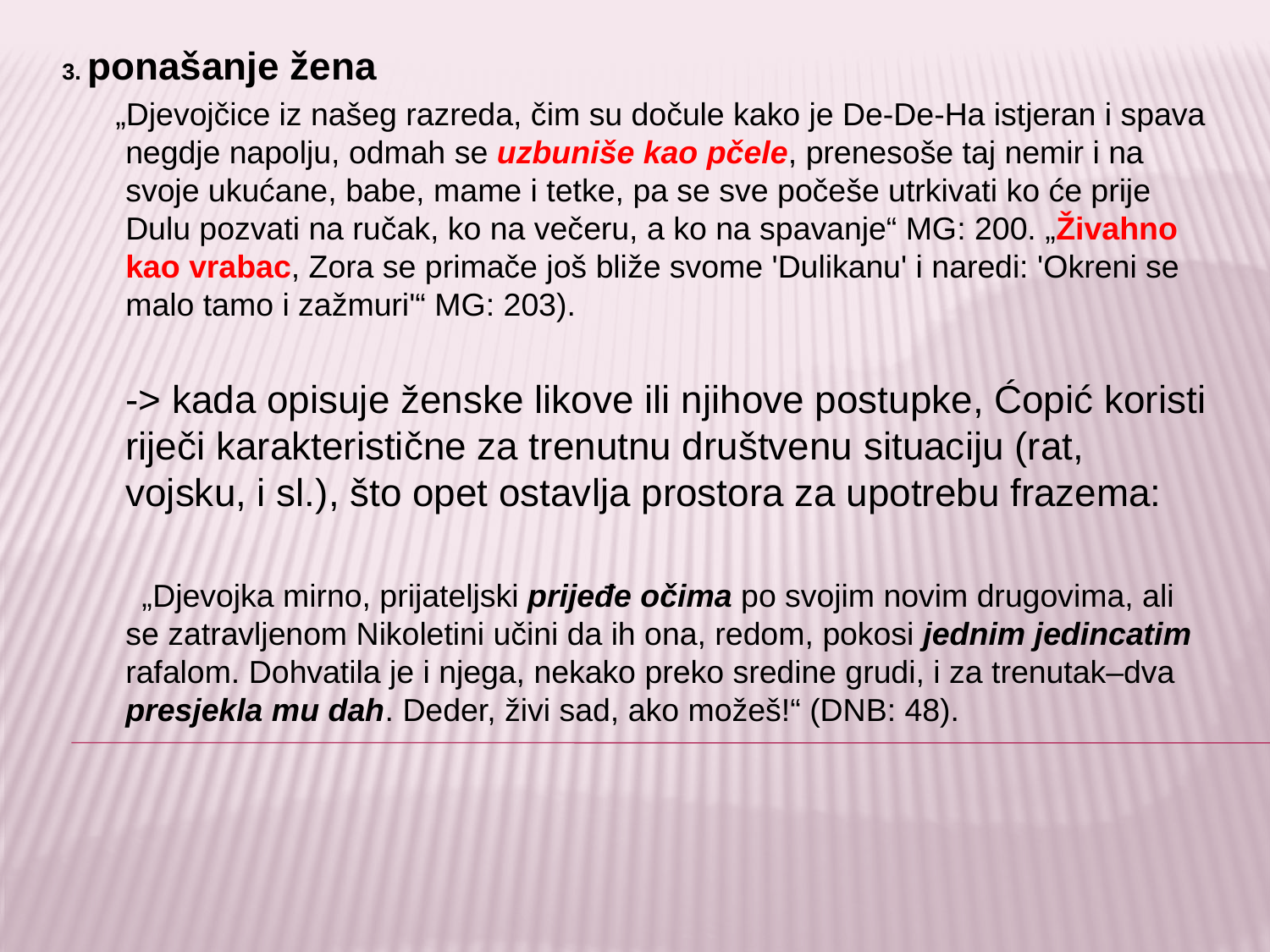

3. ponašanje žena
      „Djevojčice iz našeg razreda, čim su dočule kako je De-De-Ha istjeran i spava negdje napolju, odmah se uzbuniše kao pčele, prenesoše taj nemir i na svoje ukućane, babe, mame i tetke, pa se sve počeše utrkivati ko će prije Dulu pozvati na ručak, ko na večeru, a ko na spavanje“ MG: 200. „Živahno kao vrabac, Zora se primače još bliže svome 'Dulikanu' i naredi: 'Okreni se malo tamo i zažmuri'“ MG: 203).

	-> kada opisuje ženske likove ili njihove postupke, Ćopić koristi riječi karakteristične za trenutnu društvenu situaciju (rat, vojsku, i sl.), što opet ostavlja prostora za upotrebu frazema:

         „Djevojka mirno, prijateljski prijeđe očima po svojim novim drugovima, ali se zatravljenom Nikoletini učini da ih ona, redom, pokosi jednim jedincatim rafalom. Dohvatila je i njega, nekako preko sredine grudi, i za trenutak–dva presjekla mu dah. Deder, živi sad, ako možeš!“ (DNB: 48).